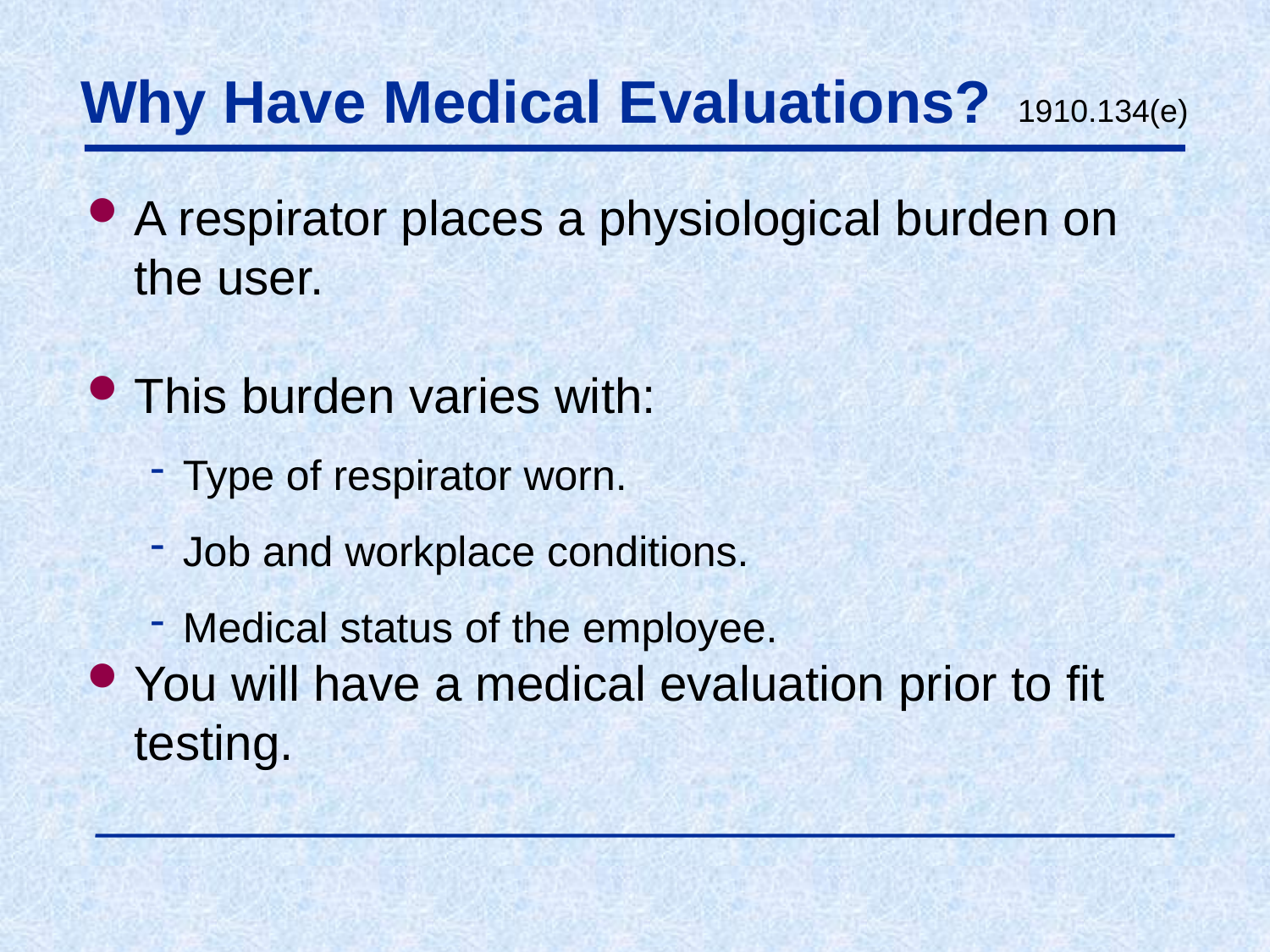

# Why Have Medical Evaluations?
1910.134(e)
A respirator places a physiological burden on the user.

This burden varies with:
Type of respirator worn.
Job and workplace conditions.
Medical status of the employee.
You will have a medical evaluation prior to fit testing.